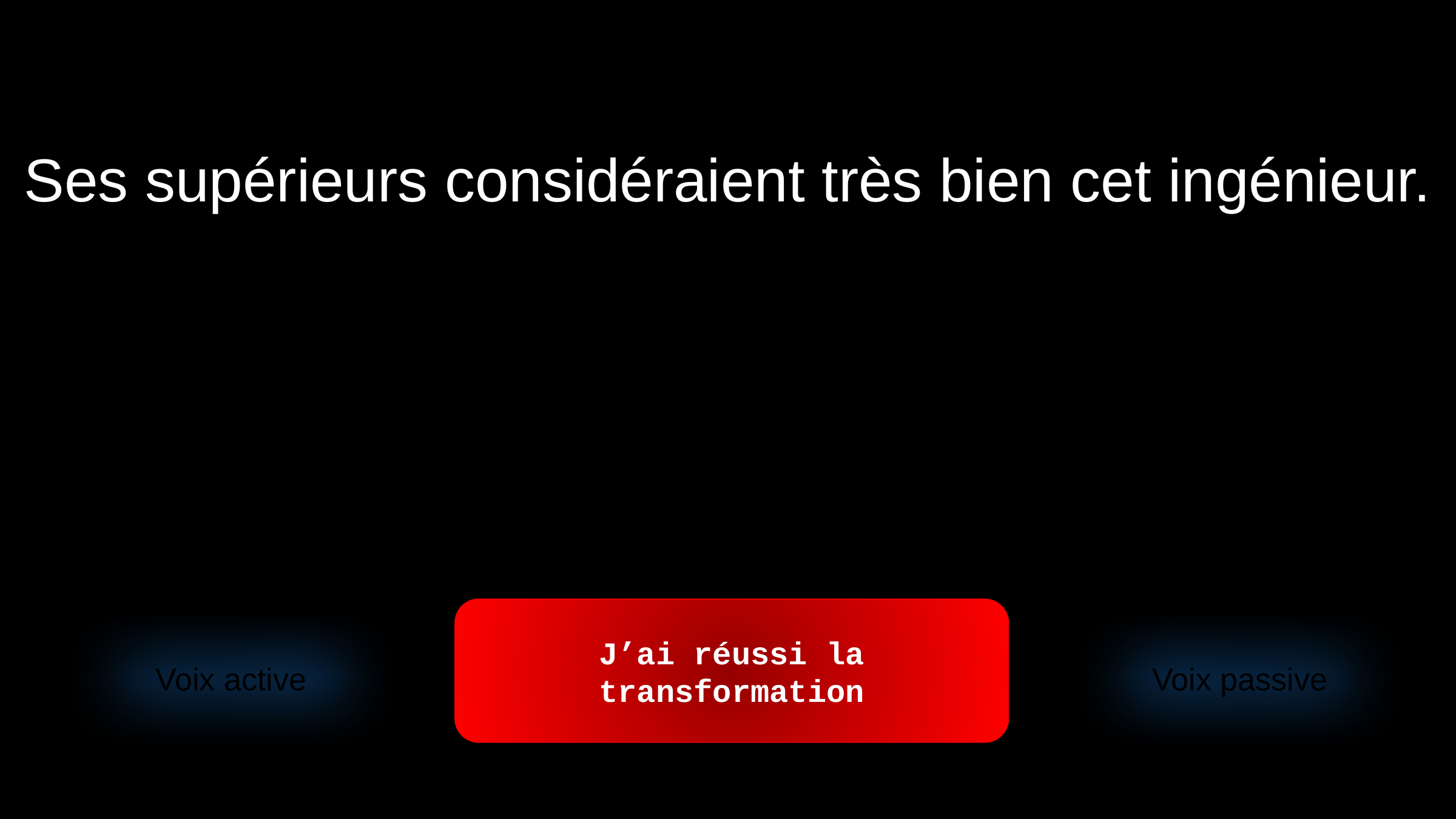

Ses supérieurs considéraient très bien cet ingénieur.
J’ai réussi la transformation
Voix active
Voix passive